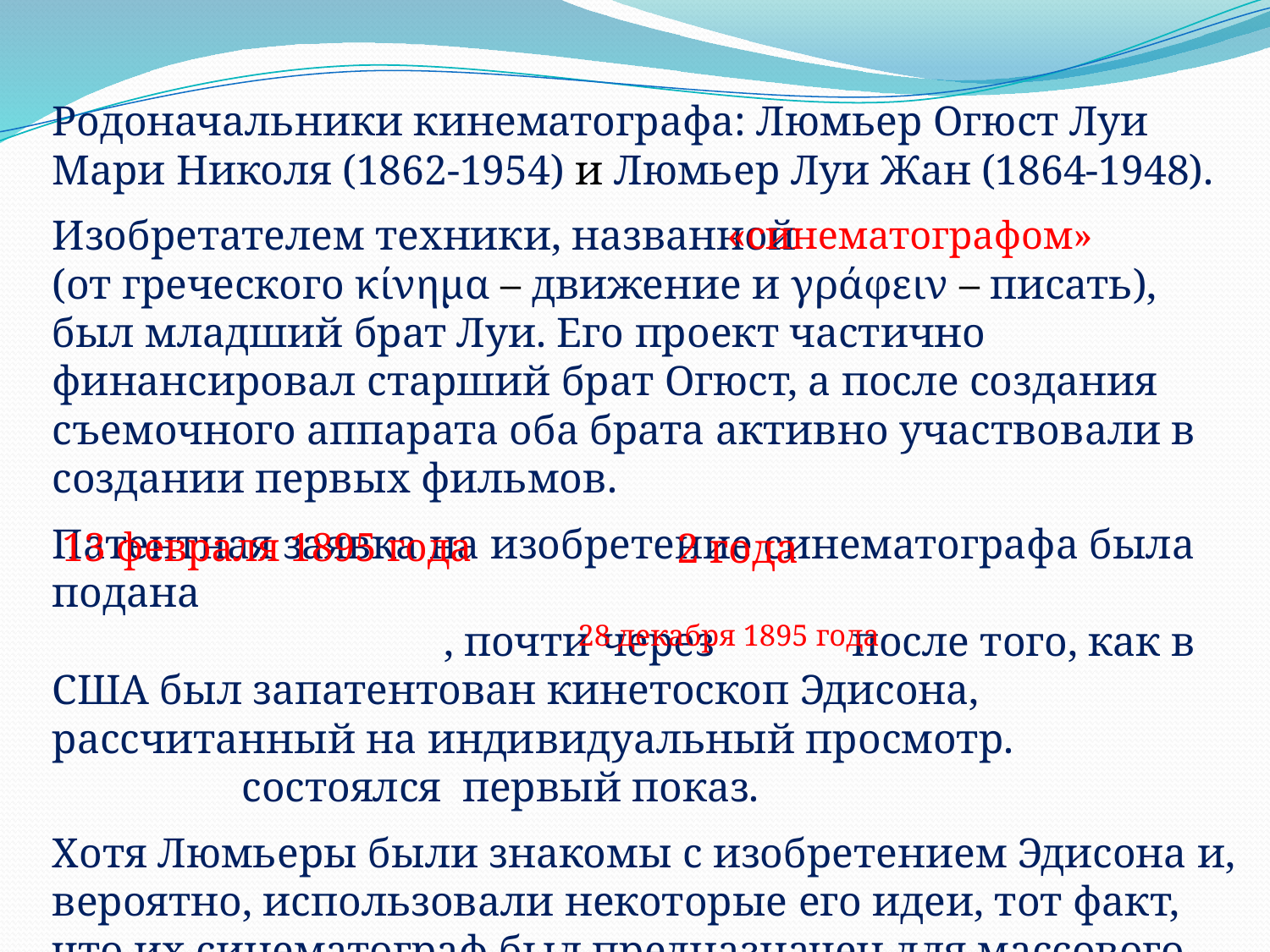

Родоначальники кинематографа: Люмьер Огюст Луи Мари Николя (1862-1954) и Люмьер Луи Жан (1864-1948).

Изобретателем техники, названной                                      (от греческого κίνημα – движение и γράφειν – писать), был младший брат Луи. Его проект частично финансировал старший брат Огюст, а после создания съемочного аппарата оба брата активно участвовали в создании первых фильмов.

Патентная заявка на изобретение синематографа была подана
                                     , почти через             после того, как в США был запатентован кинетоскоп Эдисона, рассчитанный на индивидуальный просмотр.                                       состоялся  первый показ.

Хотя Люмьеры были знакомы с изобретением Эдисона и, вероятно, использовали некоторые его идеи, тот факт, что их синематограф был предназначен для массового просмотра, позволяет именно их считать создателями современного кино.
«синематографом»
13 февраля 1895 года
2 года
28 декабря 1895 года